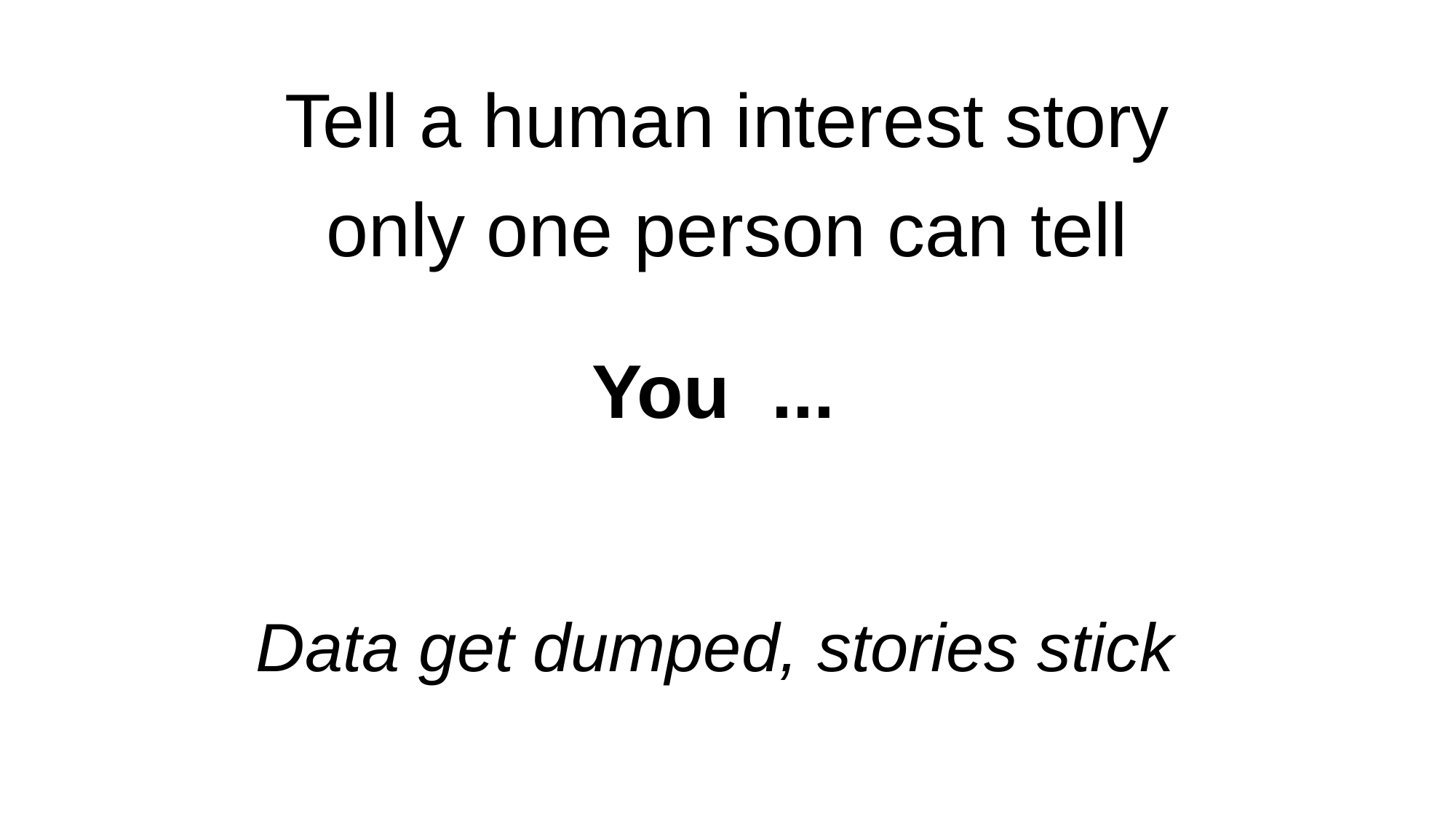

Tell a human interest story only one person can tell
You  ...
Data get dumped, stories stick